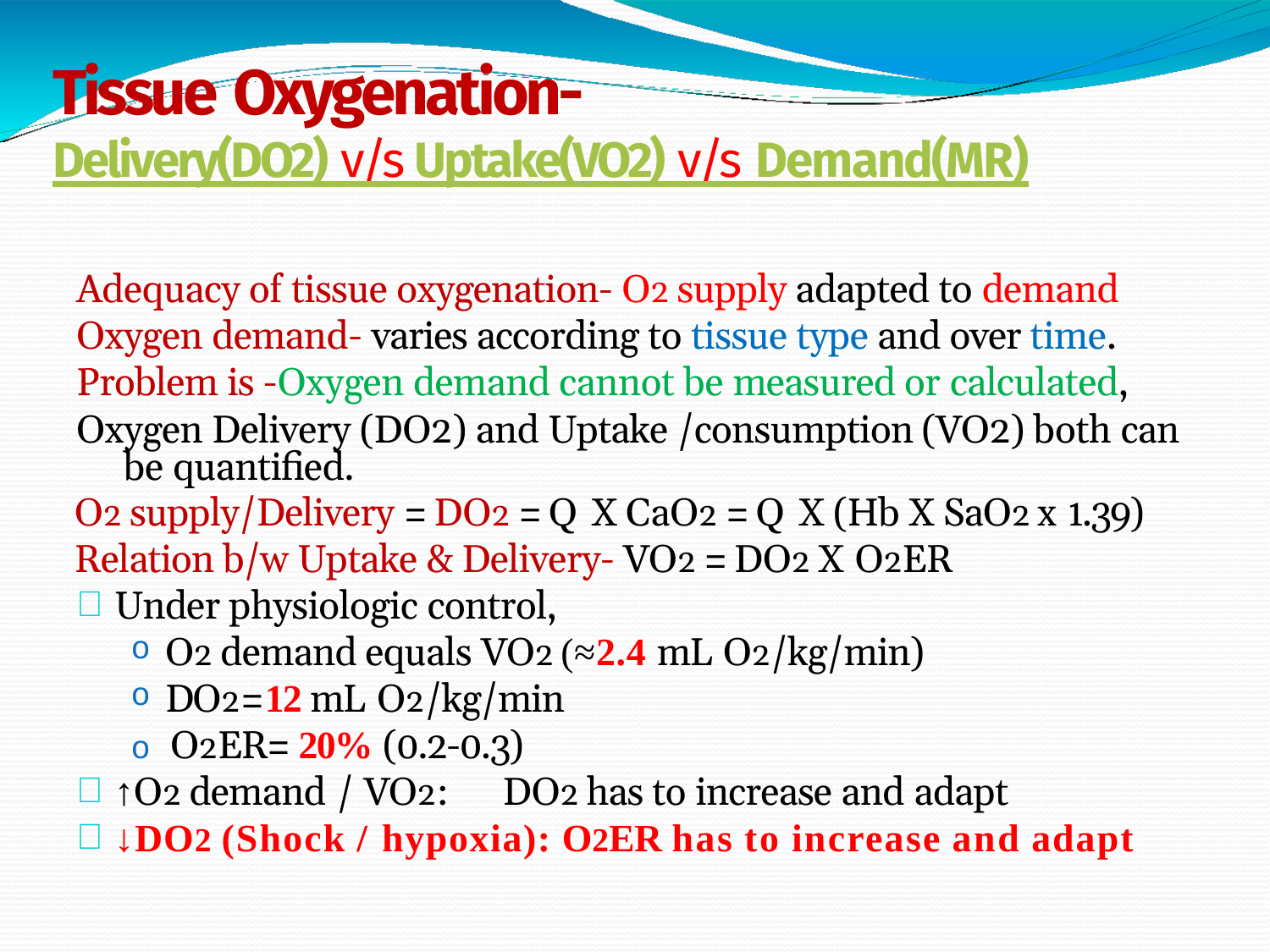

# Tissue Oxygenation-
Delivery(DO2) v/s Uptake(VO2) v/s Demand(MR)
Adequacy of tissue oxygenation- O2 supply adapted to demand  Oxygen demand- varies according to tissue type and over time.  Problem is -Oxygen demand cannot be measured or calculated,
Oxygen Delivery (DO2) and Uptake /consumption (VO2) both can  be quantified.
O2 supply/Delivery = DO2 = Q X CaO2 = Q X (Hb X SaO2 x 1.39)
Relation b/w Uptake & Delivery- VO2 = DO2 X O2ER
Under physiologic control,
O2 demand equals VO2 (≈2.4 mL O2/kg/min)
DO2=12 mL O2/kg/min
o O2ER= 20% (0.2-0.3)
↑O2 demand / VO2:	DO2 has to increase and adapt
↓DO2 (Shock / hypoxia): O2ER has to increase and adapt